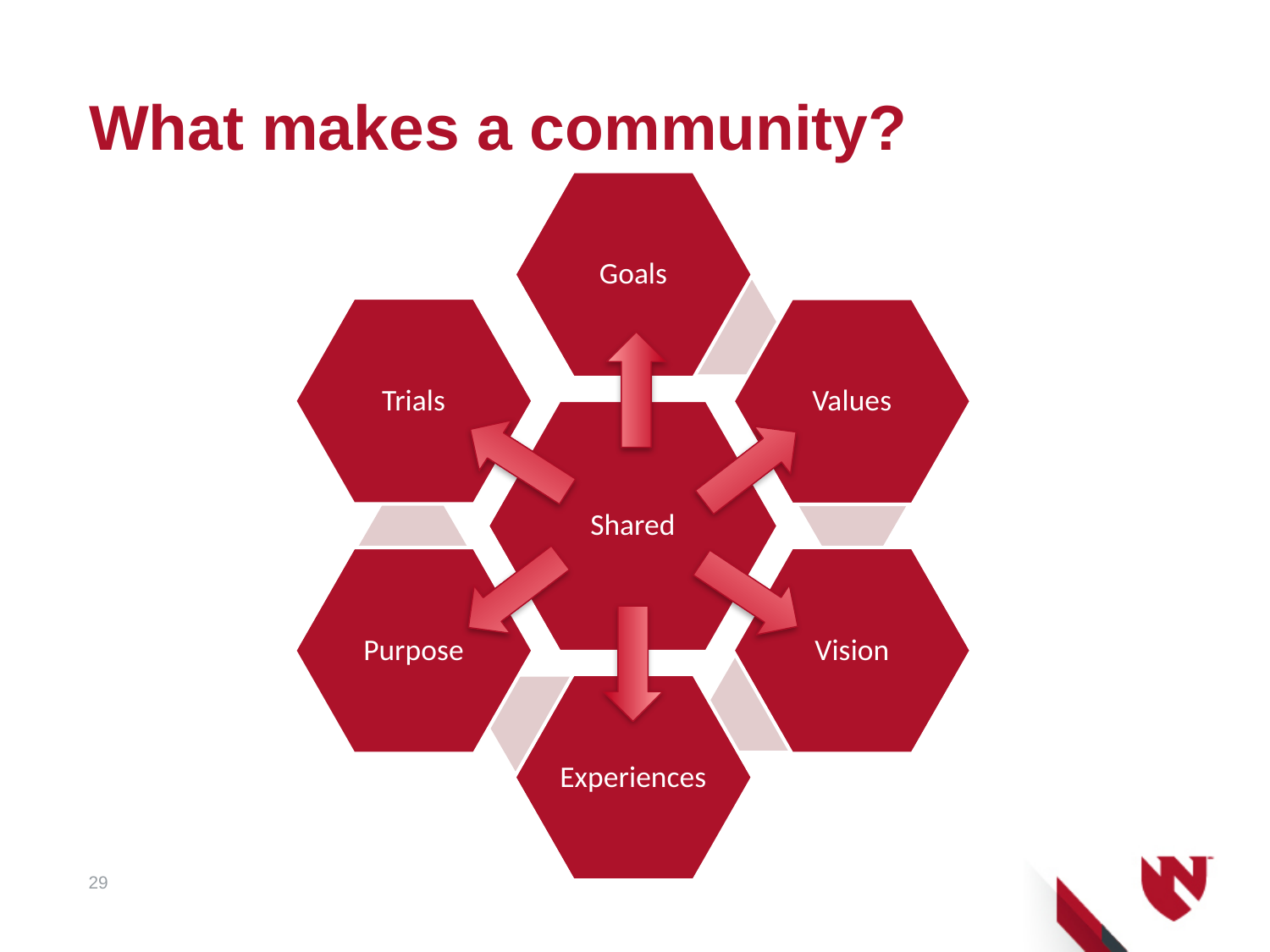

# What makes a community?
Shared
Goals
Values
Vision
Experiences
Purpose
Trials

29